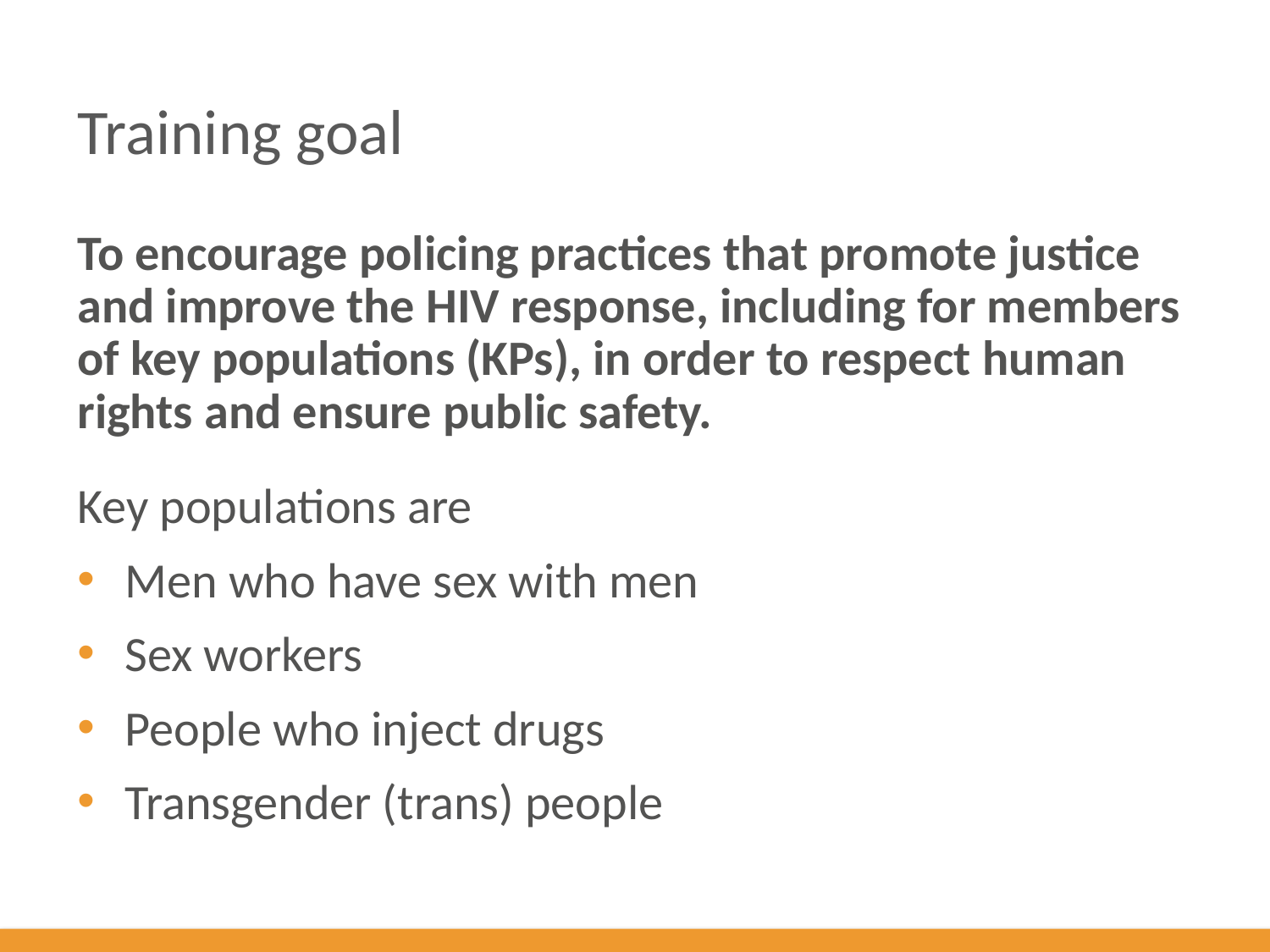

# Training goal
To encourage policing practices that promote justice and improve the HIV response, including for members of key populations (KPs), in order to respect human rights and ensure public safety.
Key populations are
Men who have sex with men
Sex workers
People who inject drugs
Transgender (trans) people